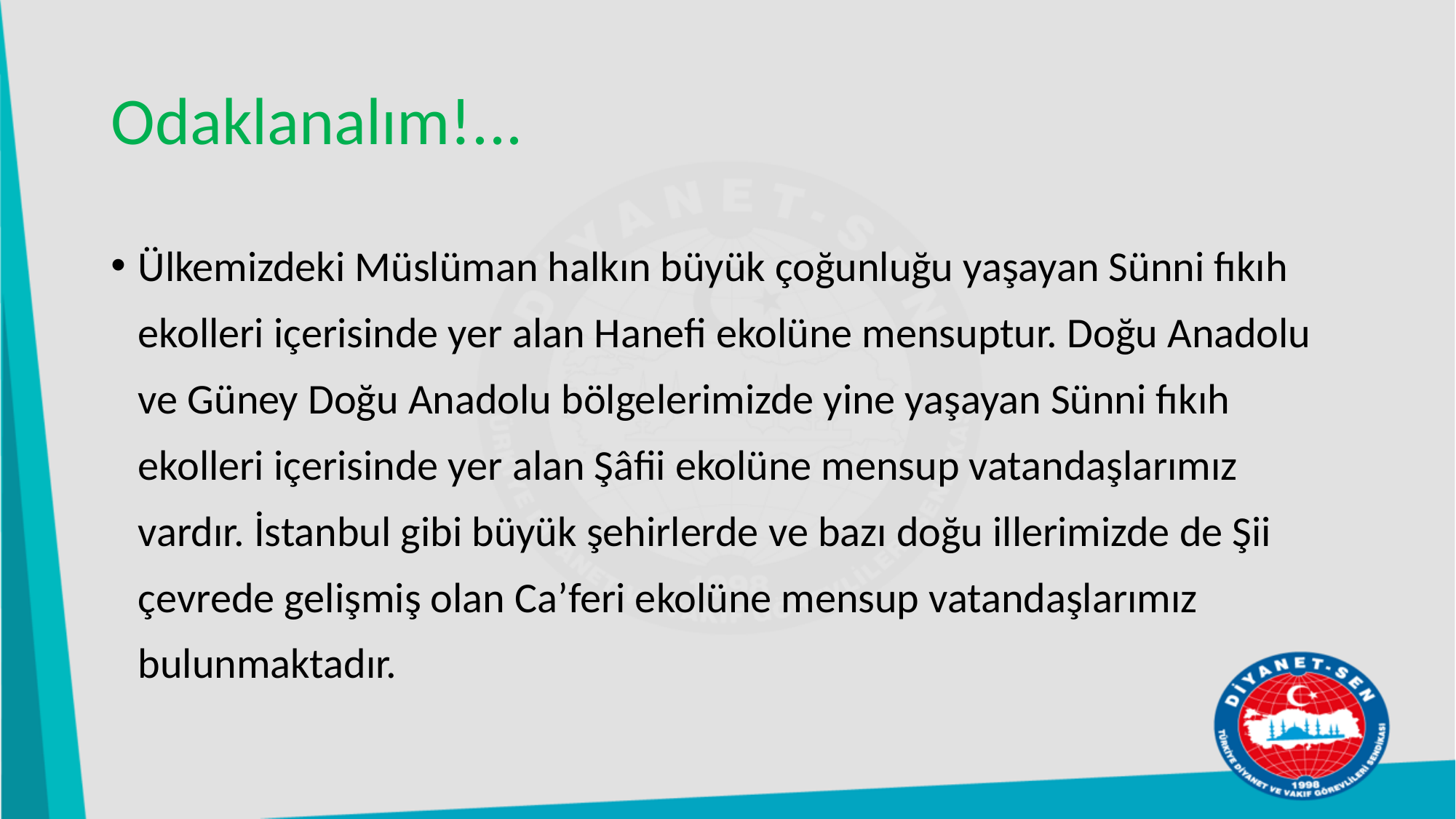

# Odaklanalım!...
Ülkemizdeki Müslüman halkın büyük çoğunluğu yaşayan Sünni fıkıh ekolleri içerisinde yer alan Hanefi ekolüne mensuptur. Doğu Anadolu ve Güney Doğu Anadolu bölgelerimizde yine yaşayan Sünni fıkıh ekolleri içerisinde yer alan Şâfii ekolüne mensup vatandaşlarımız vardır. İstanbul gibi büyük şehirlerde ve bazı doğu illerimizde de Şii çevrede gelişmiş olan Ca’feri ekolüne mensup vatandaşlarımız bulunmaktadır.